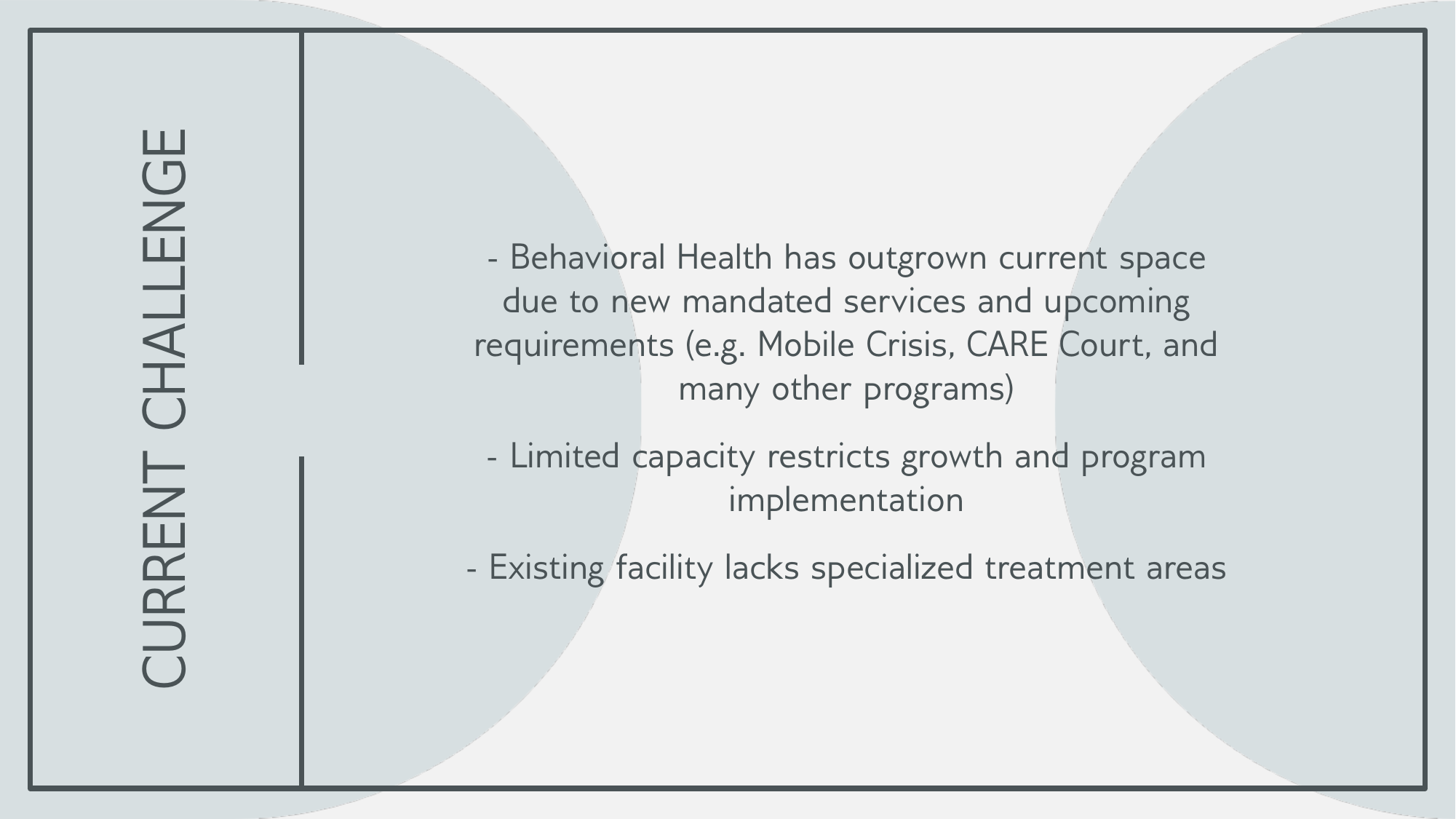

- Behavioral Health has outgrown current space due to new mandated services and upcoming requirements (e.g. Mobile Crisis, CARE Court, and many other programs)
- Limited capacity restricts growth and program implementation
- Existing facility lacks specialized treatment areas
# Current challenge